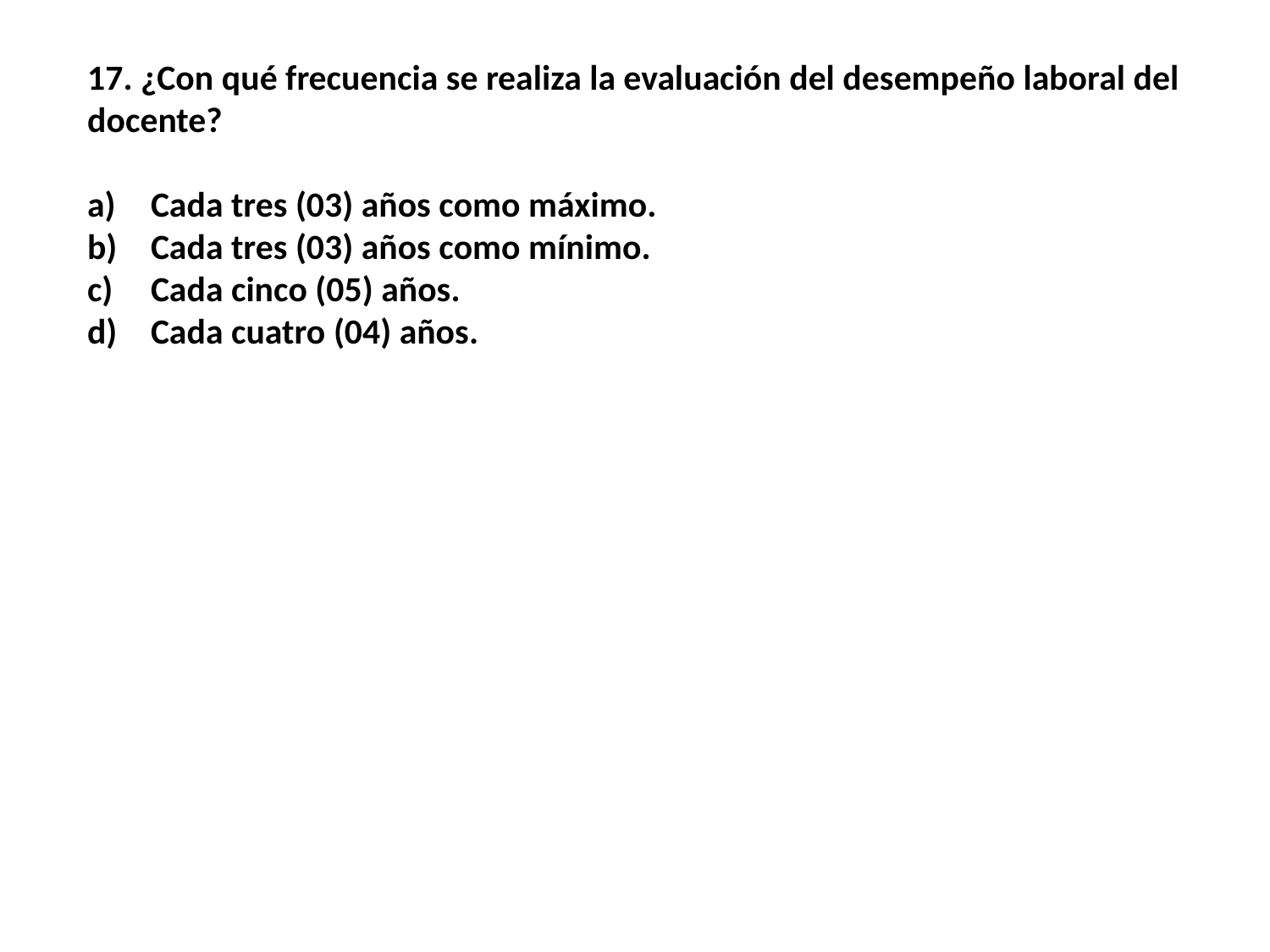

17. ¿Con qué frecuencia se realiza la evaluación del desempeño laboral del docente?

Cada tres (03) años como máximo.
Cada tres (03) años como mínimo.
Cada cinco (05) años.
Cada cuatro (04) años.